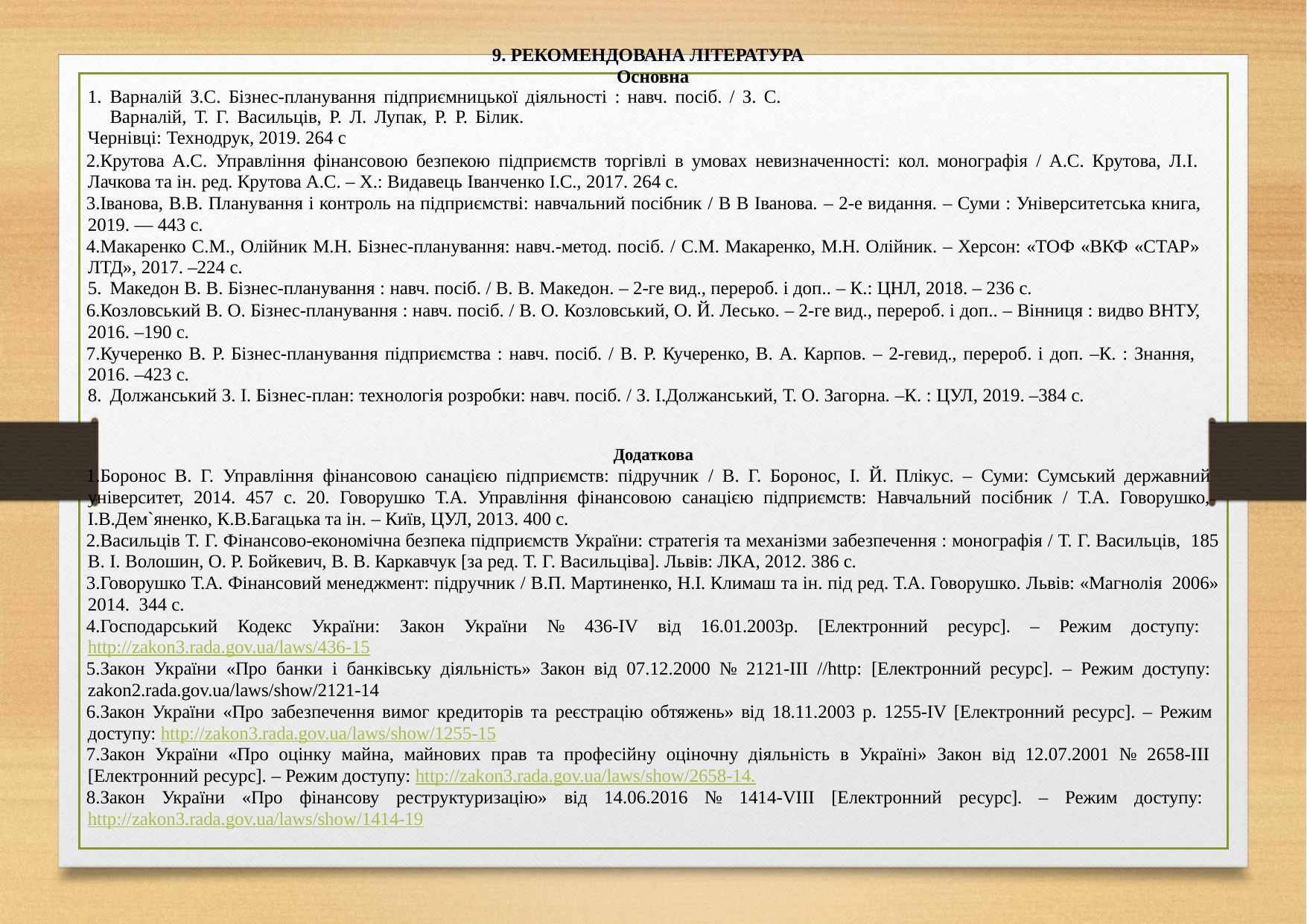

9. РЕКОМЕНДОВАНА ЛІТЕРАТУРА  Основна
Варналій З.С. Бізнес-планування підприємницької діяльності : навч. посіб. / З. С. Варналій, Т. Г. Васильців, Р. Л. Лупак, Р. Р. Білик.
Чернівці: Технодрук, 2019. 264 с
Крутова А.С. Управління фінансовою безпекою підприємств торгівлі в умовах невизначенності: кол. монографія / А.С. Крутова, Л.І.  Лачкова та ін. ред. Крутова А.С. – Х.: Видавець Іванченко І.С., 2017. 264 с.
Іванова, В.В. Планування і контроль на підприємстві: навчальний посібник / В В Іванова. – 2-е видання. – Суми : Університетська книга,  2019. — 443 с.
Макаренко С.М., Олійник М.Н. Бізнес-планування: навч.-метод. посіб. / С.М. Макаренко, М.Н. Олійник. – Херсон: «ТОФ «ВКФ «СТАР»  ЛТД», 2017. –224 с.
Македон В. В. Бізнес-планування : навч. посіб. / В. В. Македон. – 2-ге вид., перероб. і доп.. – К.: ЦНЛ, 2018. – 236 с.
Козловський В. О. Бізнес-планування : навч. посіб. / В. О. Козловський, О. Й. Лесько. – 2-ге вид., перероб. і доп.. – Вінниця : видво ВНТУ,  2016. –190 с.
Кучеренко В. Р. Бізнес-планування підприємства : навч. посіб. / В. Р. Кучеренко, В. А. Карпов. – 2-гевид., перероб. і доп. –К. : Знання,  2016. –423 с.
Должанський З. І. Бізнес-план: технологія розробки: навч. посіб. / З. І.Должанський, Т. О. Загорна. –К. : ЦУЛ, 2019. –384 с.
Додаткова
Боронос В. Г. Управління фінансовою санацією підприємств: підручник / В. Г. Боронос, І. Й. Плікус. – Суми: Сумський державний  університет, 2014. 457 с. 20. Говорушко Т.А. Управління фінансовою санацією підприємств: Навчальний посібник / Т.А. Говорушко,  І.В.Дем`яненко, К.В.Багацька та ін. – Київ, ЦУЛ, 2013. 400 с.
Васильців Т. Г. Фінансово-економічна безпека підприємств України: стратегія та механізми забезпечення : монографія / Т. Г. Васильців,  185 В. І. Волошин, О. Р. Бойкевич, В. В. Каркавчук [за ред. Т. Г. Васильціва]. Львів: ЛКА, 2012. 386 с.
Говорушко Т.А. Фінансовий менеджмент: підручник / В.П. Мартиненко, Н.І. Климаш та ін. під ред. Т.А. Говорушко. Львів: «Магнолія  2006» 2014.  344 с.
Господарський Кодекс України: Закон України № 436-ІV від 16.01.2003р. [Електронний ресурс]. – Режим доступу:  http://zakon3.rada.gov.ua/laws/436-15
Закон України «Про банки і банківську діяльність» Закон від 07.12.2000 № 2121-III //http: [Електронний ресурс]. – Режим доступу:  zakon2.rada.gov.ua/laws/show/2121-14
Закон України «Про забезпечення вимог кредиторів та реєстрацію обтяжень» від 18.11.2003 р. 1255-IV [Електронний ресурс]. – Режим  доступу: http://zakon3.rada.gov.ua/laws/show/1255-15
Закон України «Про оцінку майна, майнових прав та професійну оціночну діяльність в Україні» Закон від 12.07.2001 № 2658-III  [Електронний ресурс]. – Режим доступу: http://zakon3.rada.gov.ua/laws/show/2658-14.
Закон України «Про фінансову реструктуризацію» від 14.06.2016 № 1414-VIII [Електронний ресурс]. – Режим доступу:  http://zakon3.rada.gov.ua/laws/show/1414-19